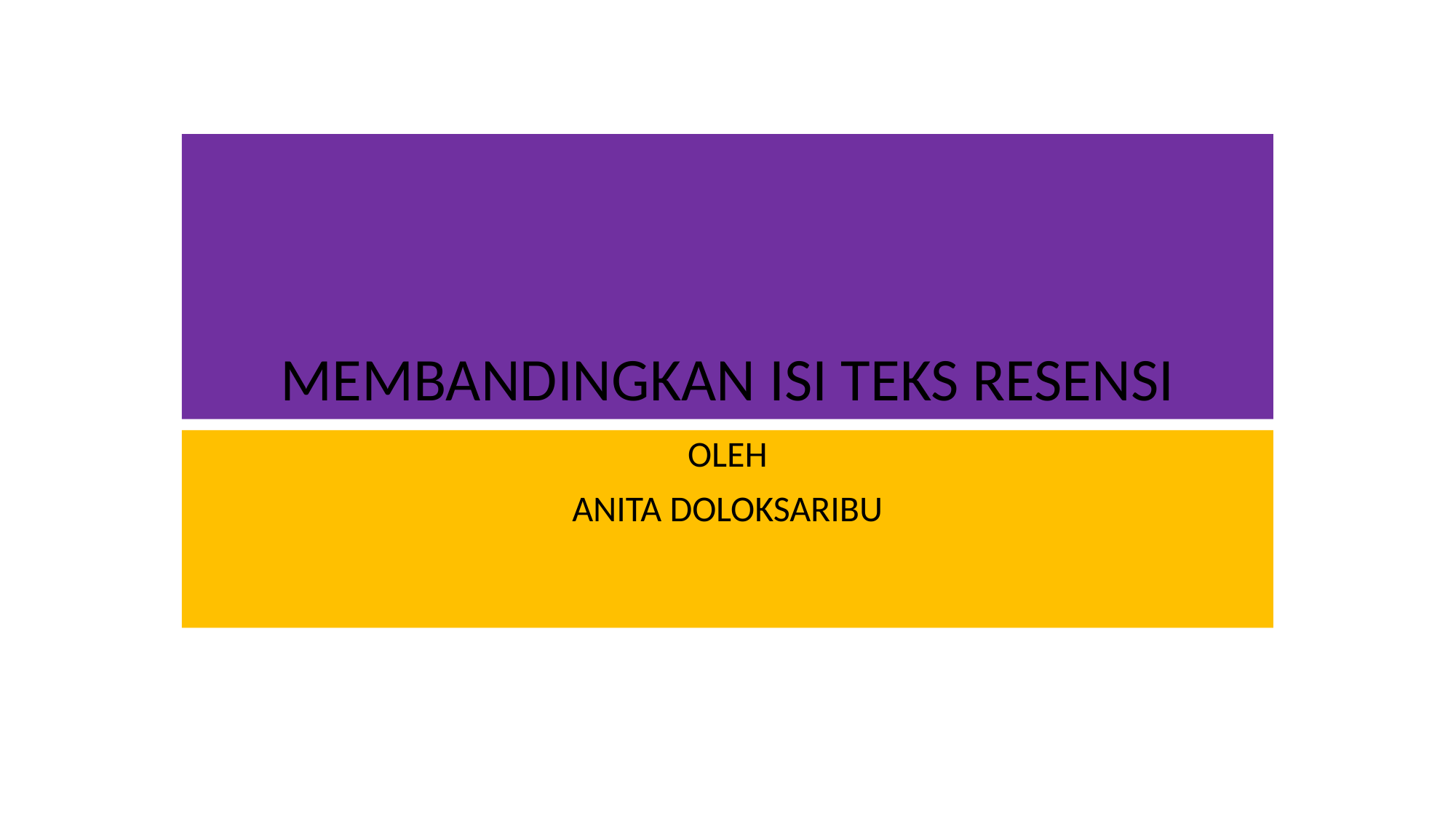

# MEMBANDINGKAN ISI TEKS RESENSI
OLEH
ANITA DOLOKSARIBU